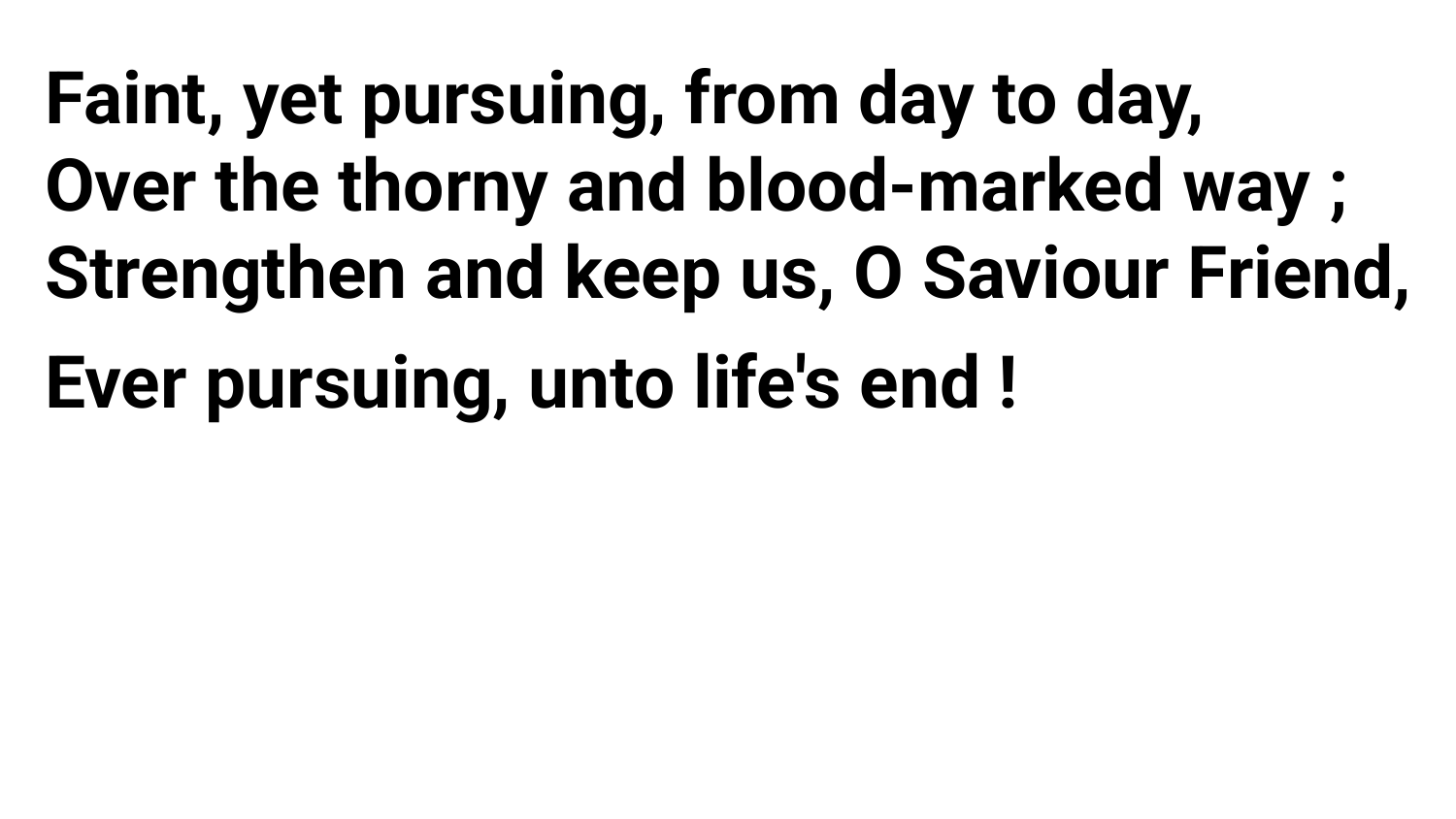

Faint, yet pursuing, from day to day,
Over the thorny and blood-marked way ;
Strengthen and keep us, O Saviour Friend,
Ever pursuing, unto life's end !